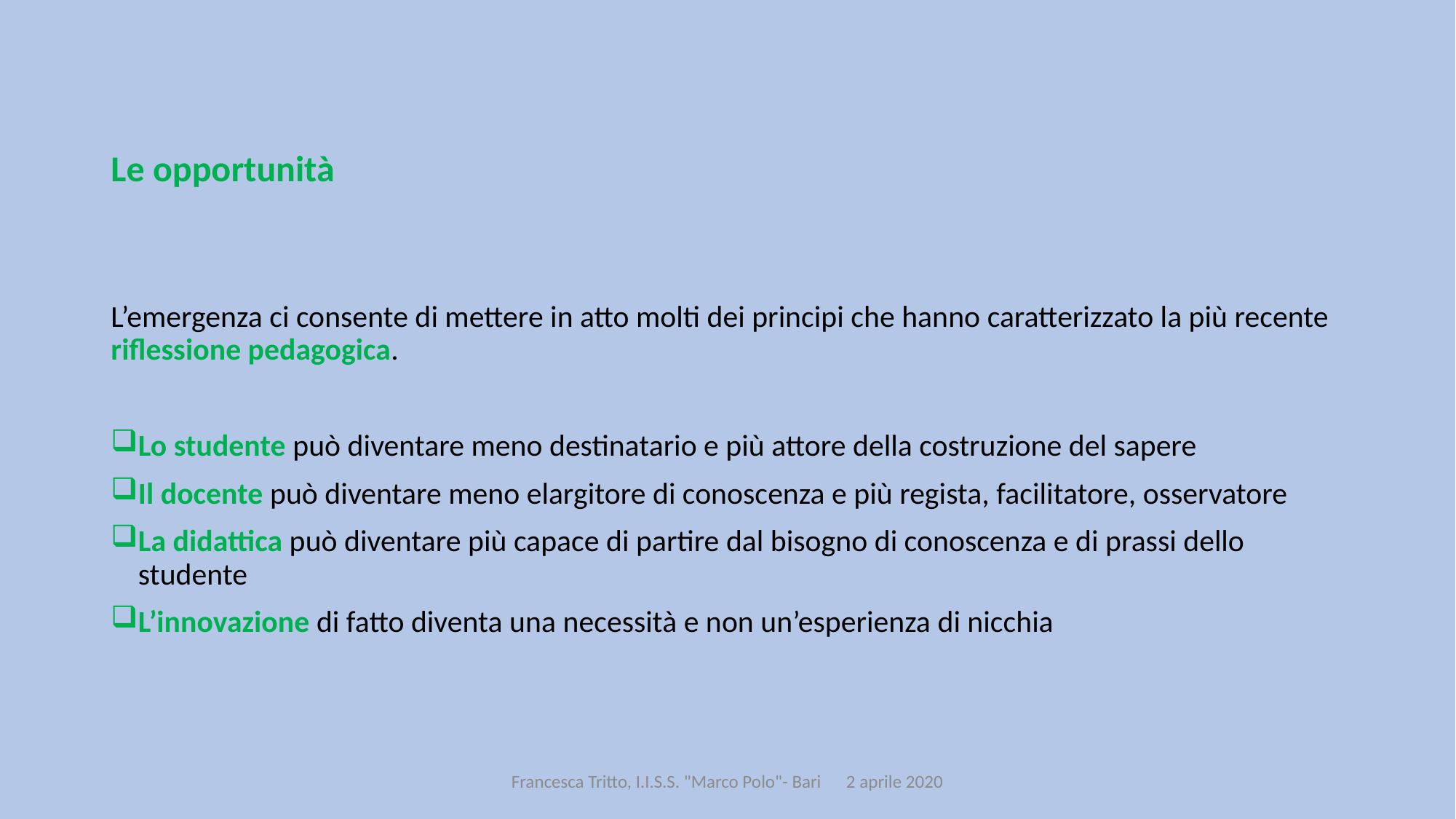

Le opportunità

L’emergenza ci consente di mettere in atto molti dei principi che hanno caratterizzato la più recente riflessione pedagogica.

Lo studente può diventare meno destinatario e più attore della costruzione del sapere
Il docente può diventare meno elargitore di conoscenza e più regista, facilitatore, osservatore
La didattica può diventare più capace di partire dal bisogno di conoscenza e di prassi dello studente
L’innovazione di fatto diventa una necessità e non un’esperienza di nicchia

Francesca Tritto, I.I.S.S. "Marco Polo"- Bari      2 aprile 2020